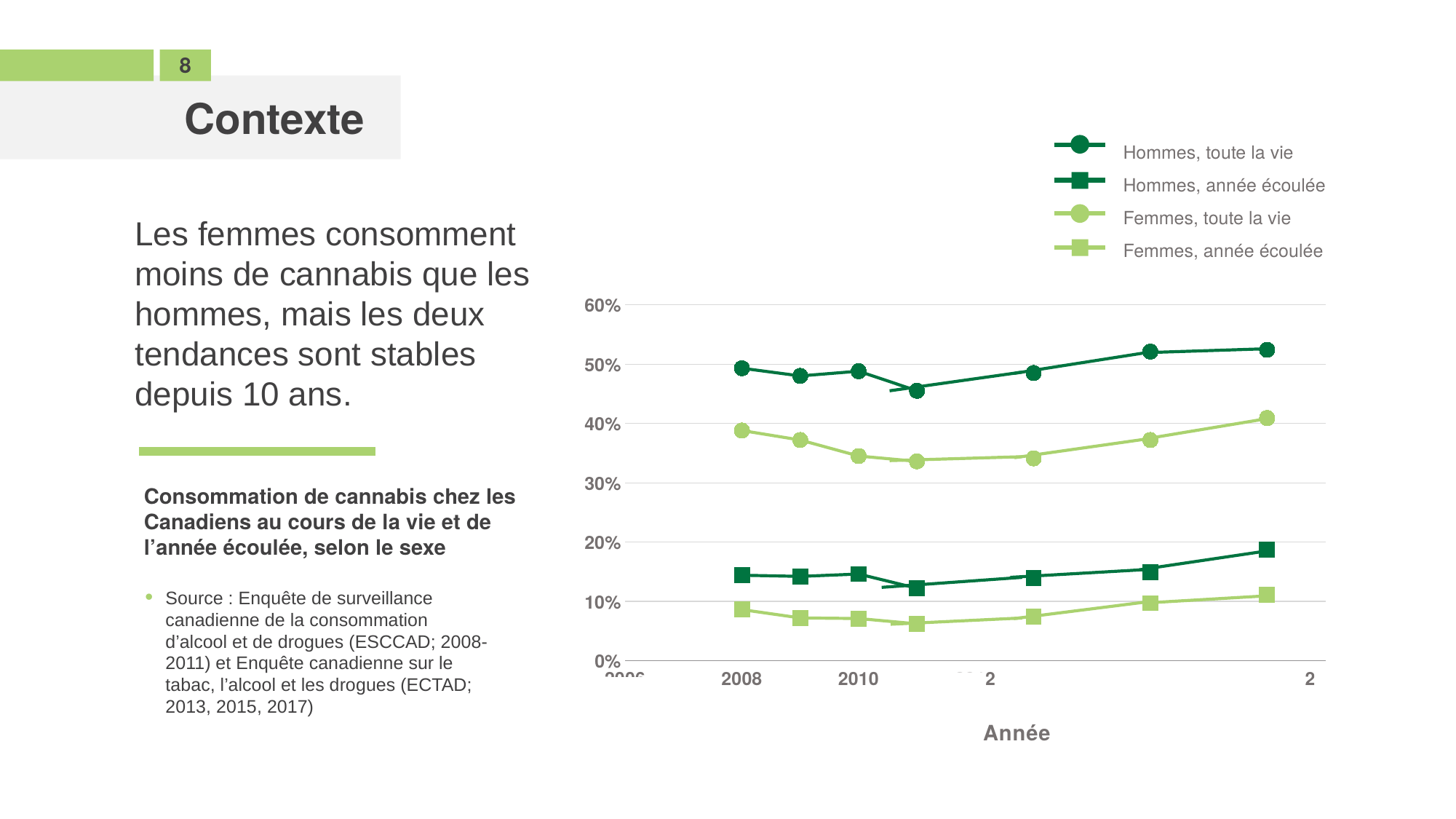

8

Contexte
Hommes, toute la vie
Hommes, année écoulée
Femmes, toute la vie
Femmes, année écoulée

Les femmes consomment moins de cannabis que les hommes, mais les deux tendances sont stables depuis 10 ans.

### Chart

| Category |  |  |  |  |
|---|---|---|---|---|
Consommation de cannabis chez les Canadiens au cours de la vie et de l’année écoulée, selon le sexe
Source : Enquête de surveillance canadienne de la consommation d’alcool et de drogues (ESCCAD; 2008-2011) et Enquête canadienne sur le tabac, l’alcool et les drogues (ECTAD; 2013, 2015, 2017)